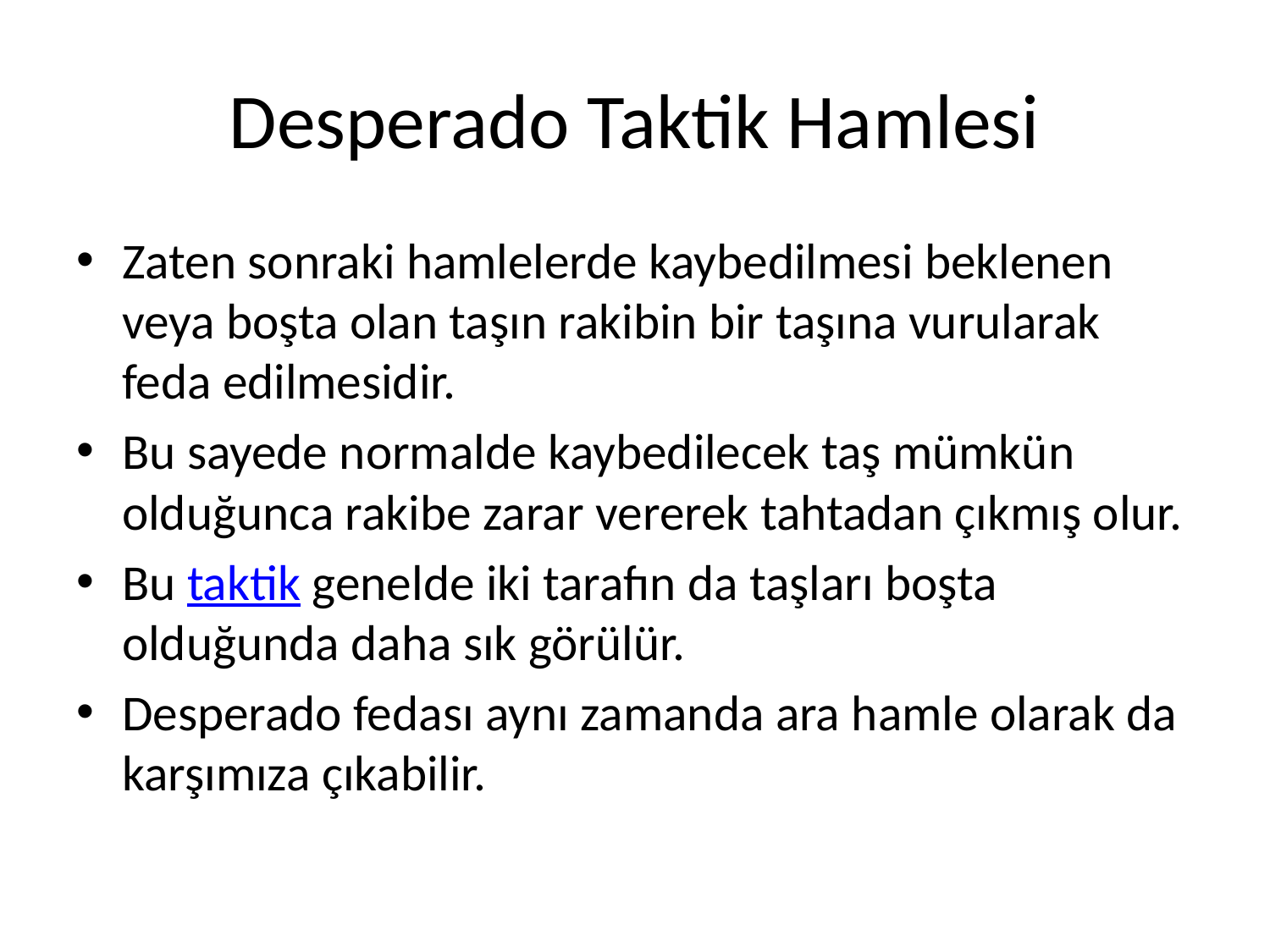

# Desperado Taktik Hamlesi
Zaten sonraki hamlelerde kaybedilmesi beklenen veya boşta olan taşın rakibin bir taşına vurularak feda edilmesidir.
Bu sayede normalde kaybedilecek taş mümkün olduğunca rakibe zarar vererek tahtadan çıkmış olur.
Bu taktik genelde iki tarafın da taşları boşta olduğunda daha sık görülür.
Desperado fedası aynı zamanda ara hamle olarak da karşımıza çıkabilir.